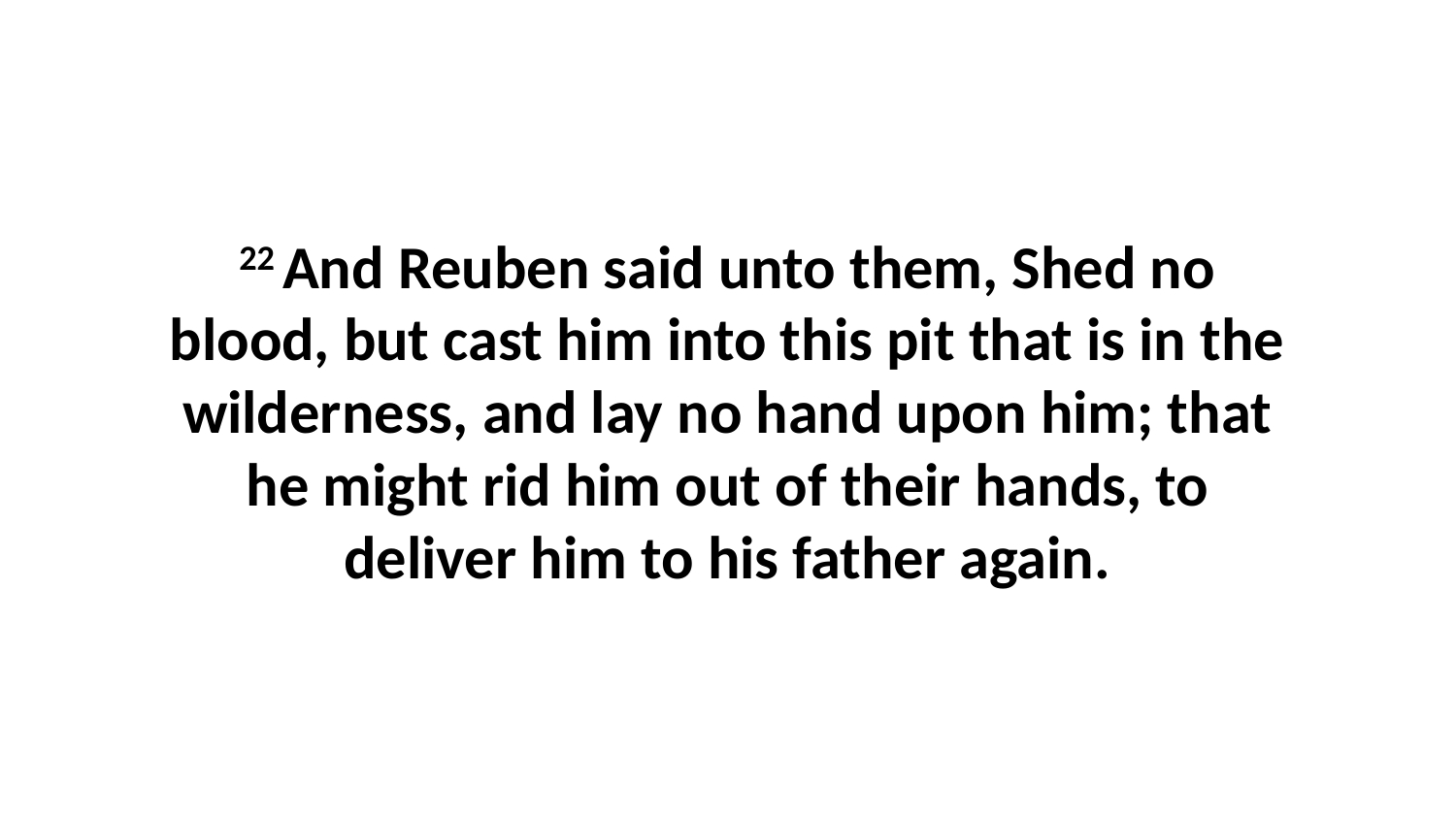

22 And Reuben said unto them, Shed no blood, but cast him into this pit that is in the wilderness, and lay no hand upon him; that he might rid him out of their hands, to deliver him to his father again.